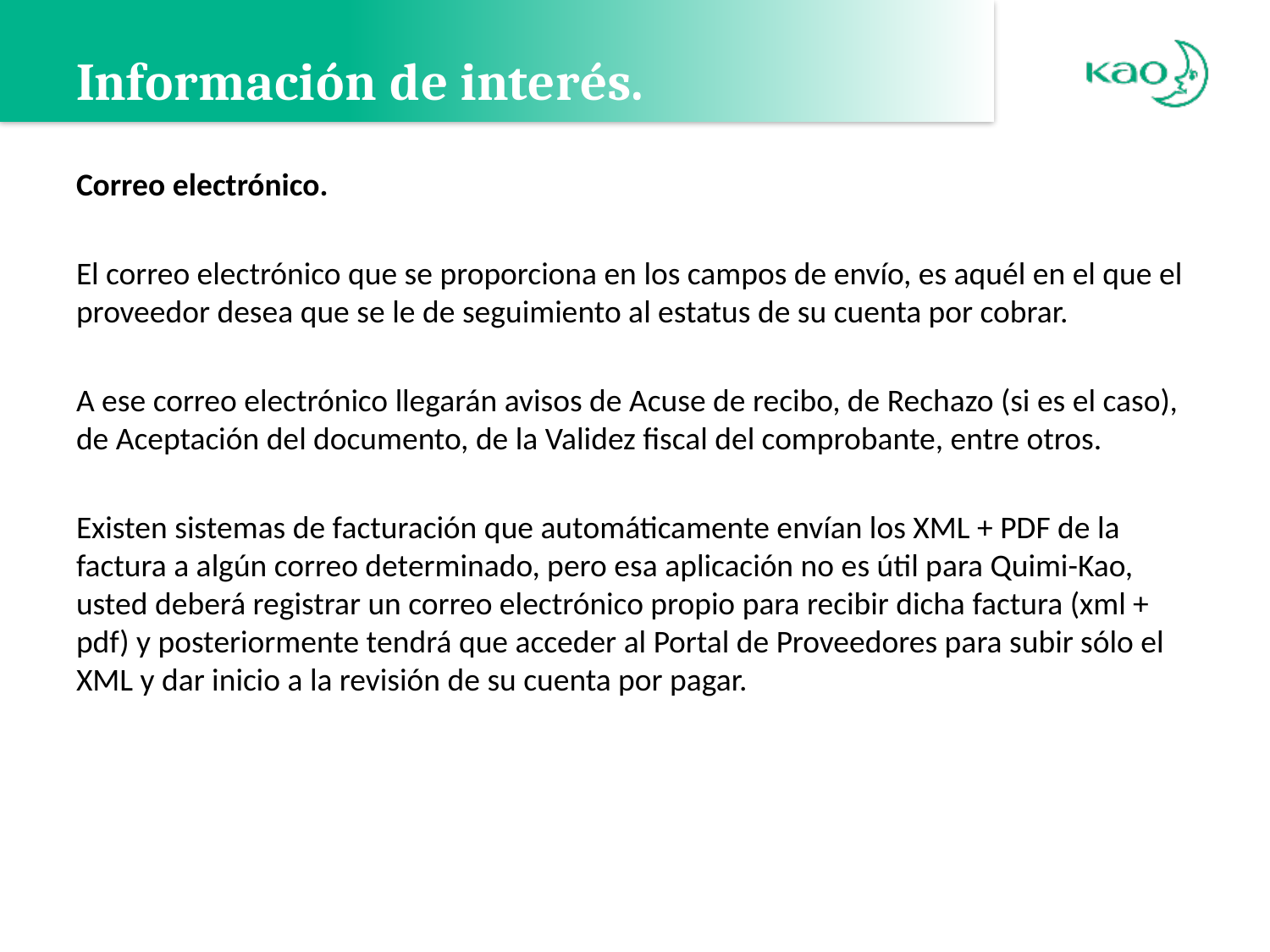

# Información de interés.
Correo electrónico.

El correo electrónico que se proporciona en los campos de envío, es aquél en el que el proveedor desea que se le de seguimiento al estatus de su cuenta por cobrar.

A ese correo electrónico llegarán avisos de Acuse de recibo, de Rechazo (si es el caso), de Aceptación del documento, de la Validez fiscal del comprobante, entre otros.

Existen sistemas de facturación que automáticamente envían los XML + PDF de la factura a algún correo determinado, pero esa aplicación no es útil para Quimi-Kao, usted deberá registrar un correo electrónico propio para recibir dicha factura (xml + pdf) y posteriormente tendrá que acceder al Portal de Proveedores para subir sólo el XML y dar inicio a la revisión de su cuenta por pagar.